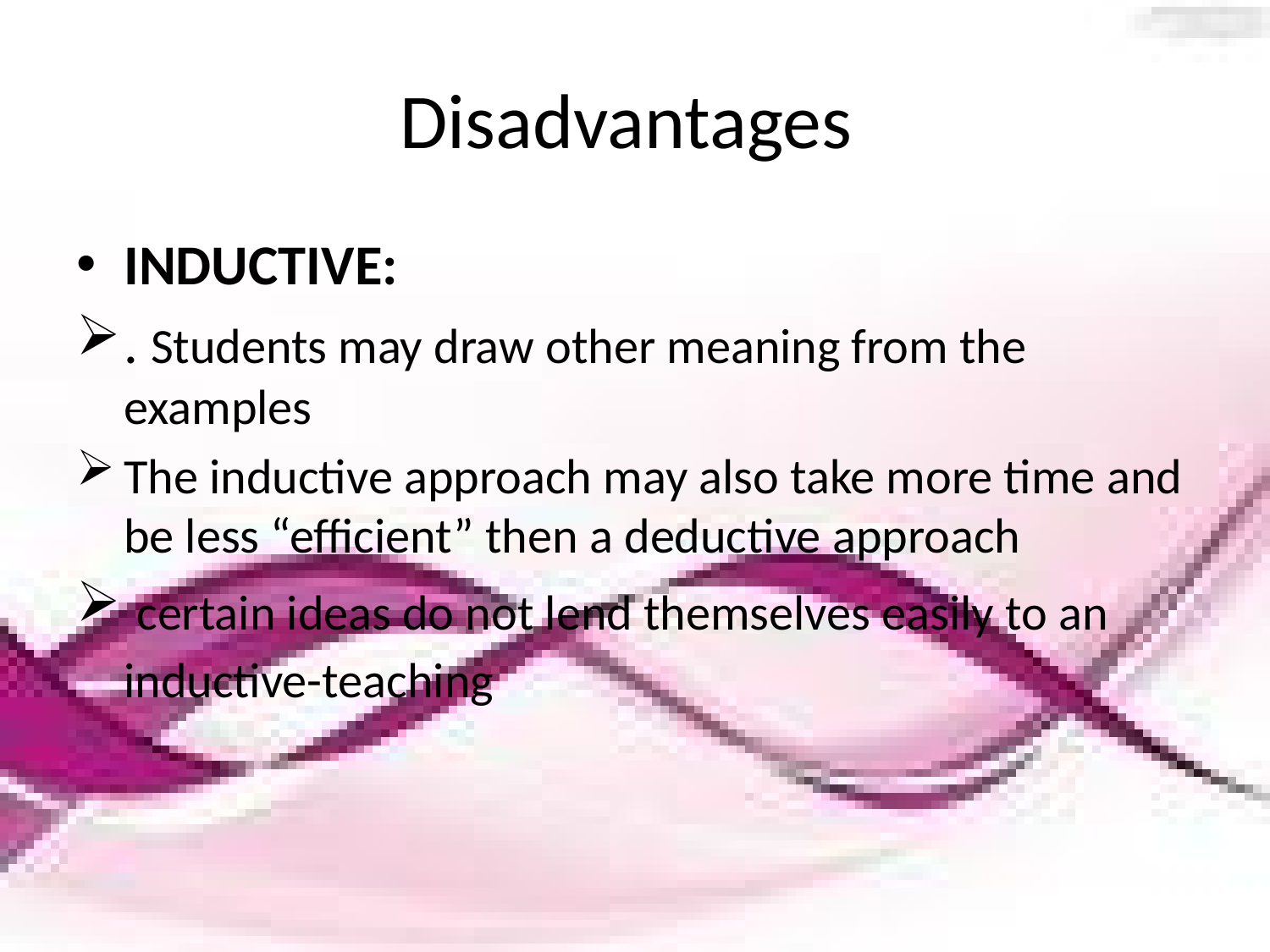

# Disadvantages
INDUCTIVE:
. Students may draw other meaning from the examples
The inductive approach may also take more time and be less “efficient” then a deductive approach
 certain ideas do not lend themselves easily to an inductive-teaching